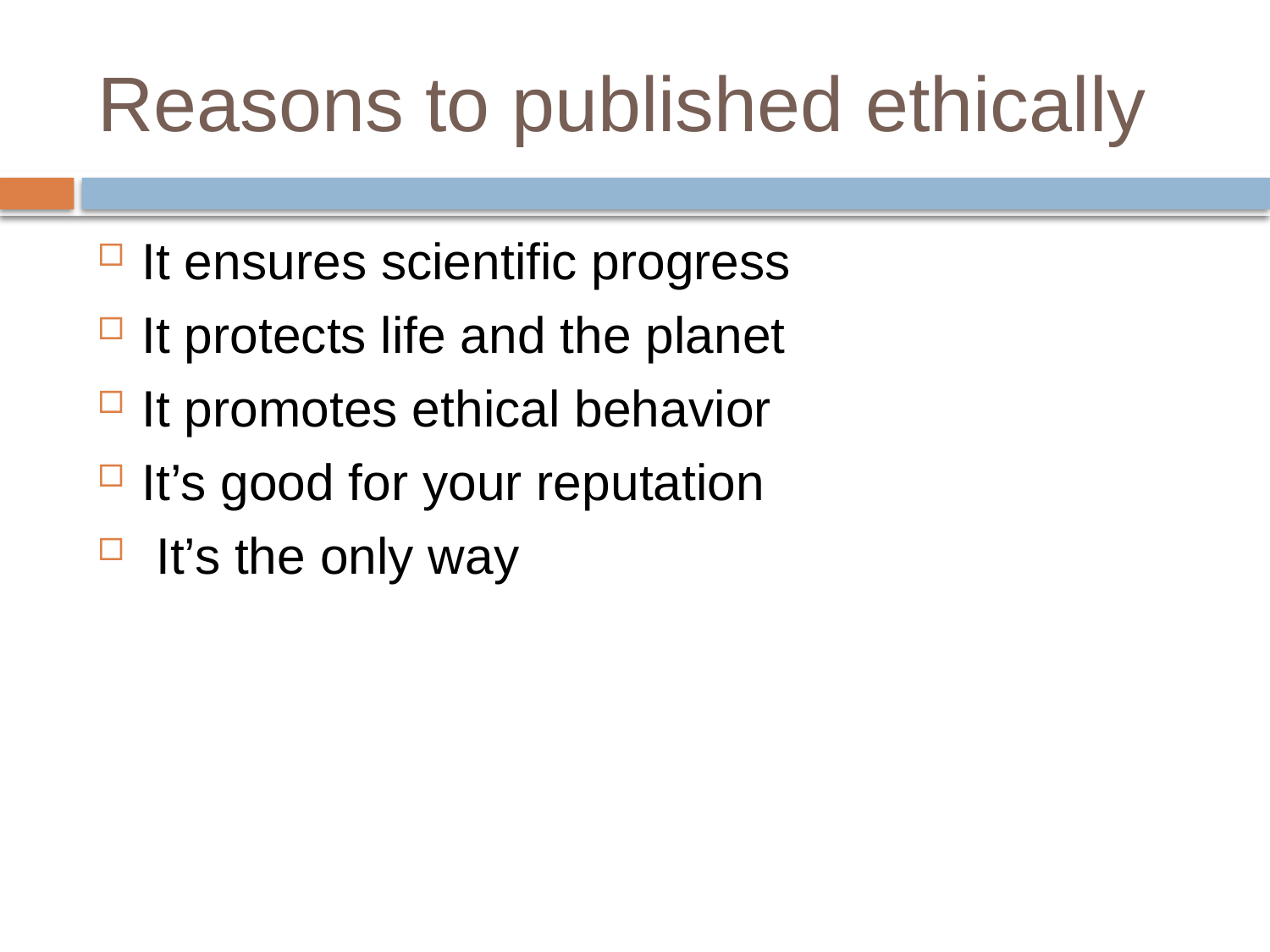

# Reasons to published ethically
It ensures scientific progress
It protects life and the planet
It promotes ethical behavior
It’s good for your reputation
 It’s the only way